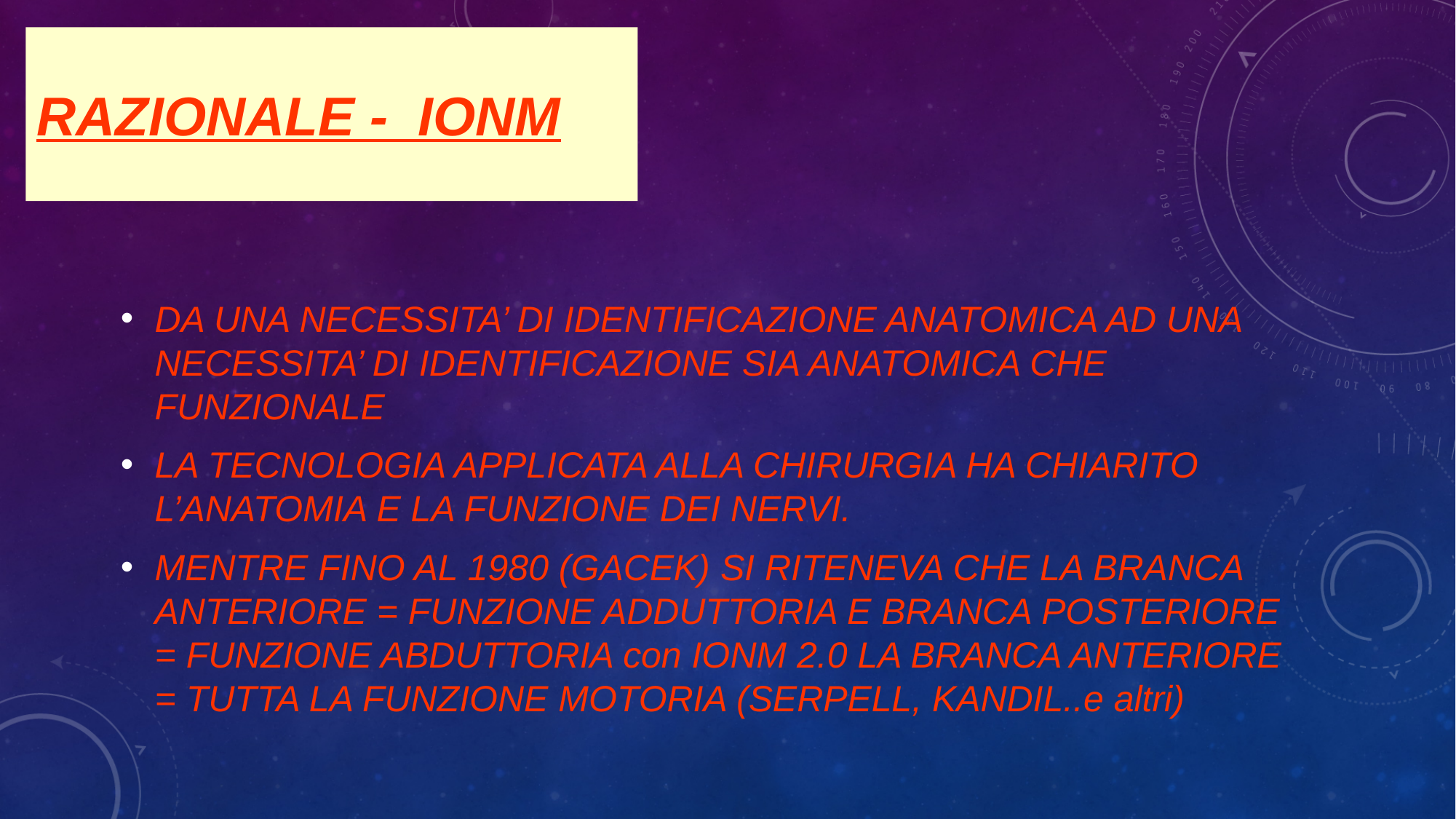

RAZIONALE -  IONM
DA UNA NECESSITA’ DI IDENTIFICAZIONE ANATOMICA AD UNA NECESSITA’ DI IDENTIFICAZIONE SIA ANATOMICA CHE FUNZIONALE
LA TECNOLOGIA APPLICATA ALLA CHIRURGIA HA CHIARITO L’ANATOMIA E LA FUNZIONE DEI NERVI.
MENTRE FINO AL 1980 (GACEK) SI RITENEVA CHE LA BRANCA ANTERIORE = FUNZIONE ADDUTTORIA E BRANCA POSTERIORE = FUNZIONE ABDUTTORIA con IONM 2.0 LA BRANCA ANTERIORE = TUTTA LA FUNZIONE MOTORIA (SERPELL, KANDIL..e altri)